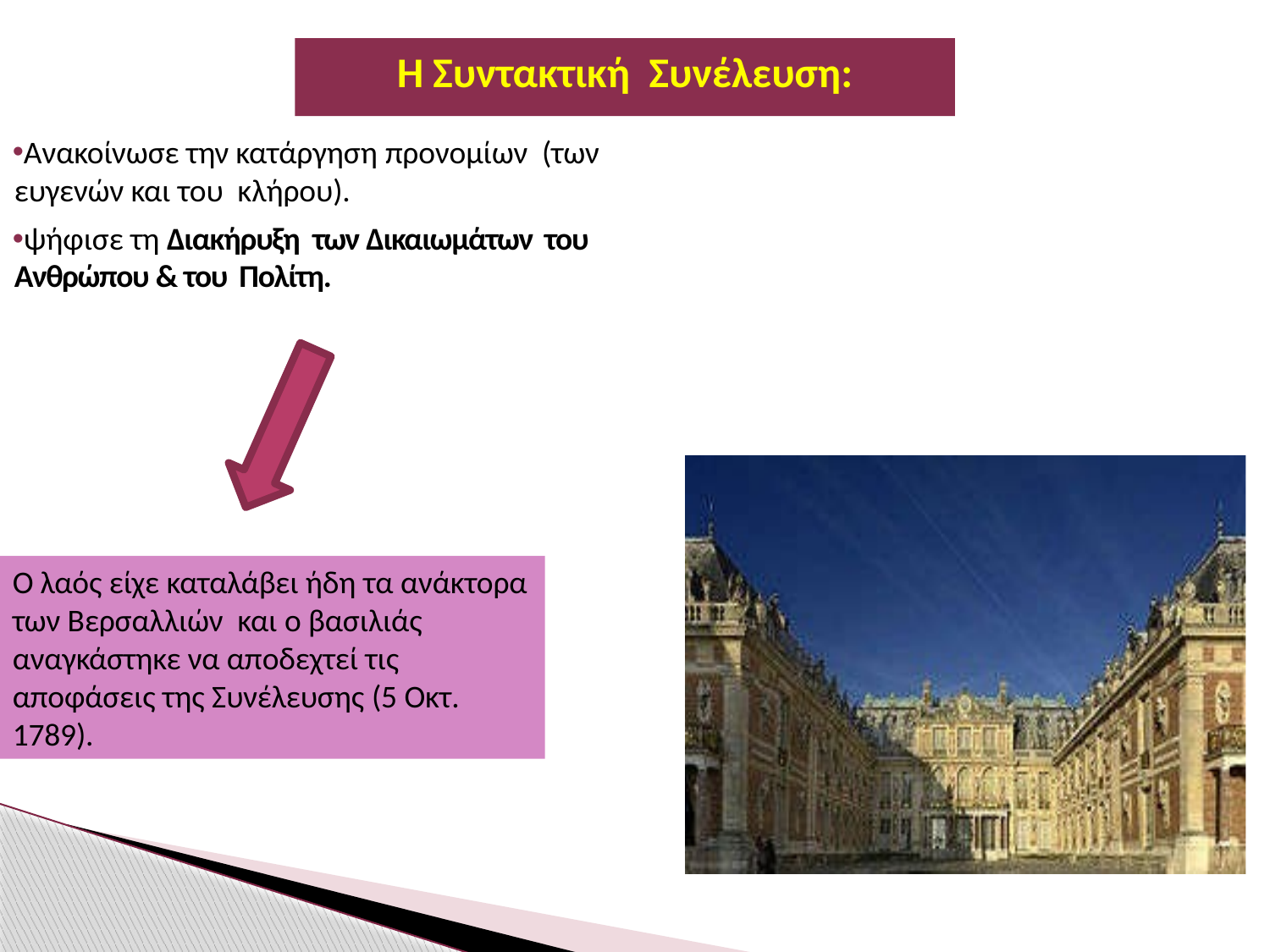

# Η Συντακτική  Συνέλευση:
Ανακοίνωσε την κατάργηση προνομίων  (των ευγενών και του  κλήρου).
ψήφισε τη Διακήρυξη  των Δικαιωμάτων  του Ανθρώπου & του  Πολίτη.

Ο λαός είχε καταλάβει ήδη τα ανάκτορα των Βερσαλλιών  και ο βασιλιάς αναγκάστηκε να αποδεχτεί τις  αποφάσεις της Συνέλευσης (5 Οκτ. 1789).